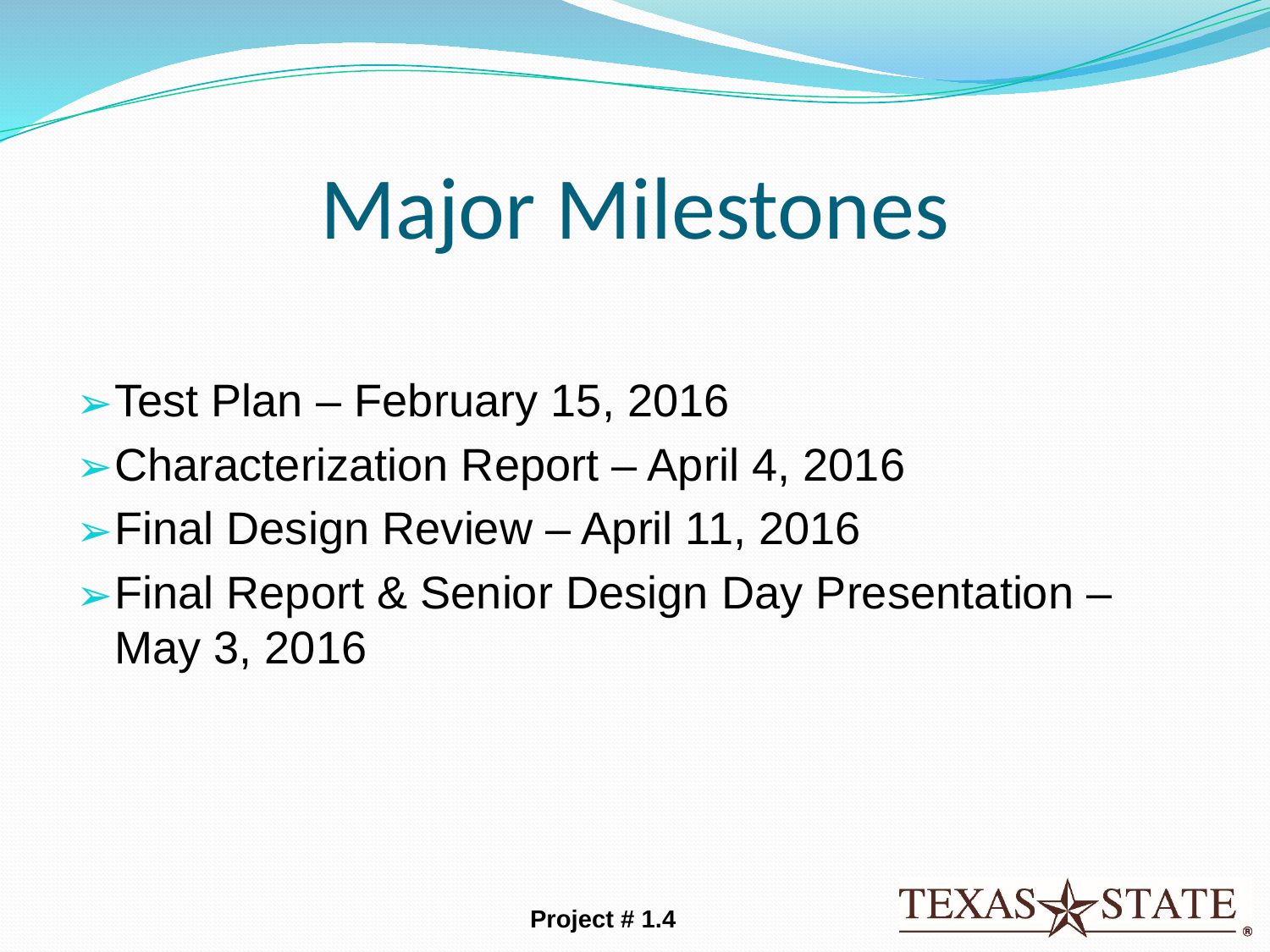

# Major Milestones

Test Plan – February 15, 2016
Characterization Report – April 4, 2016
Final Design Review – April 11, 2016
Final Report & Senior Design Day Presentation – May 3, 2016
Project # 1.4